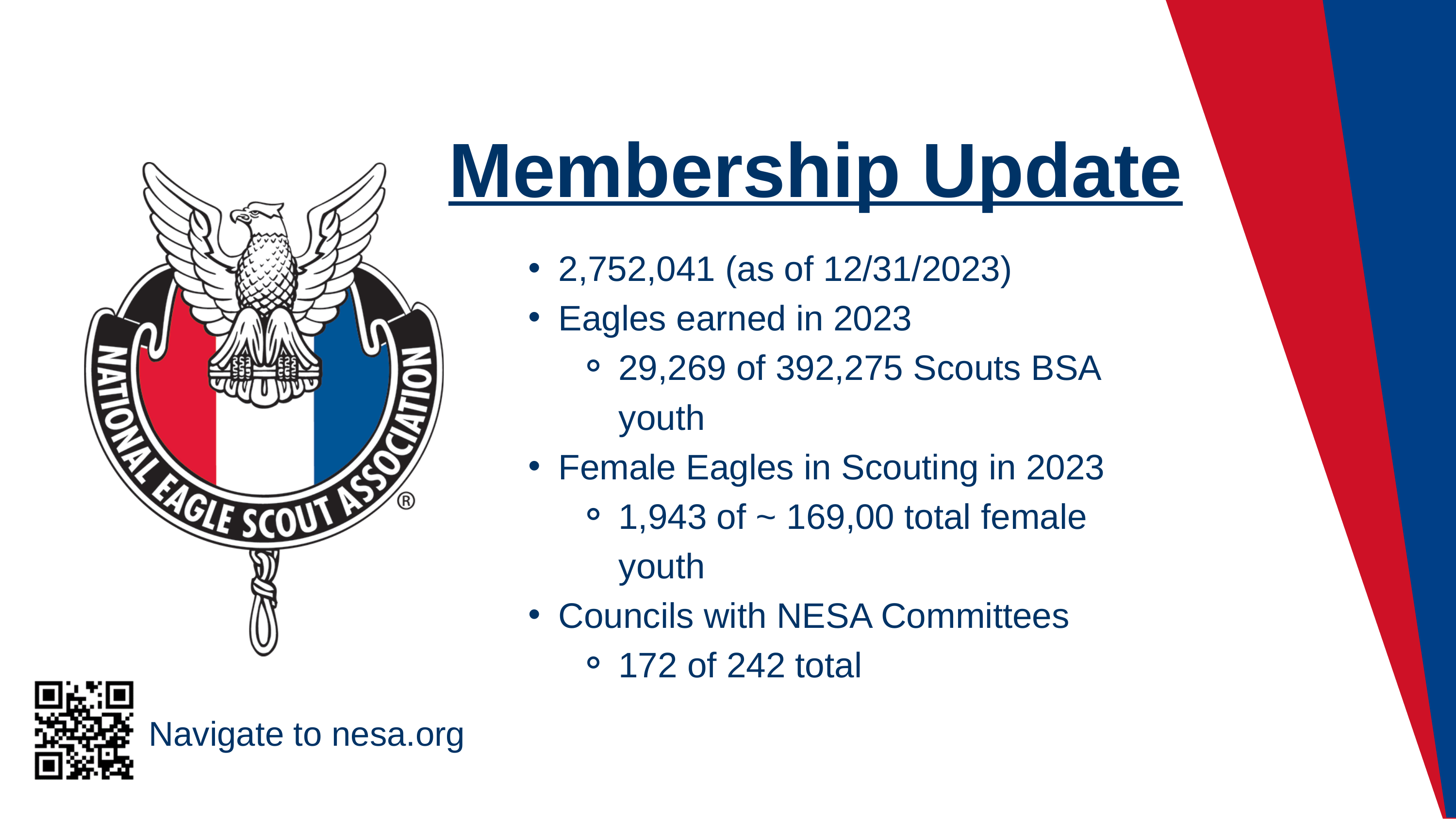

Membership Update

2,752,041 (as of 12/31/2023)
Eagles earned in 2023
29,269 of 392,275 Scouts BSA youth
Female Eagles in Scouting in 2023
1,943 of ~ 169,00 total female youth
Councils with NESA Committees
172 of 242 total

Navigate to nesa.org